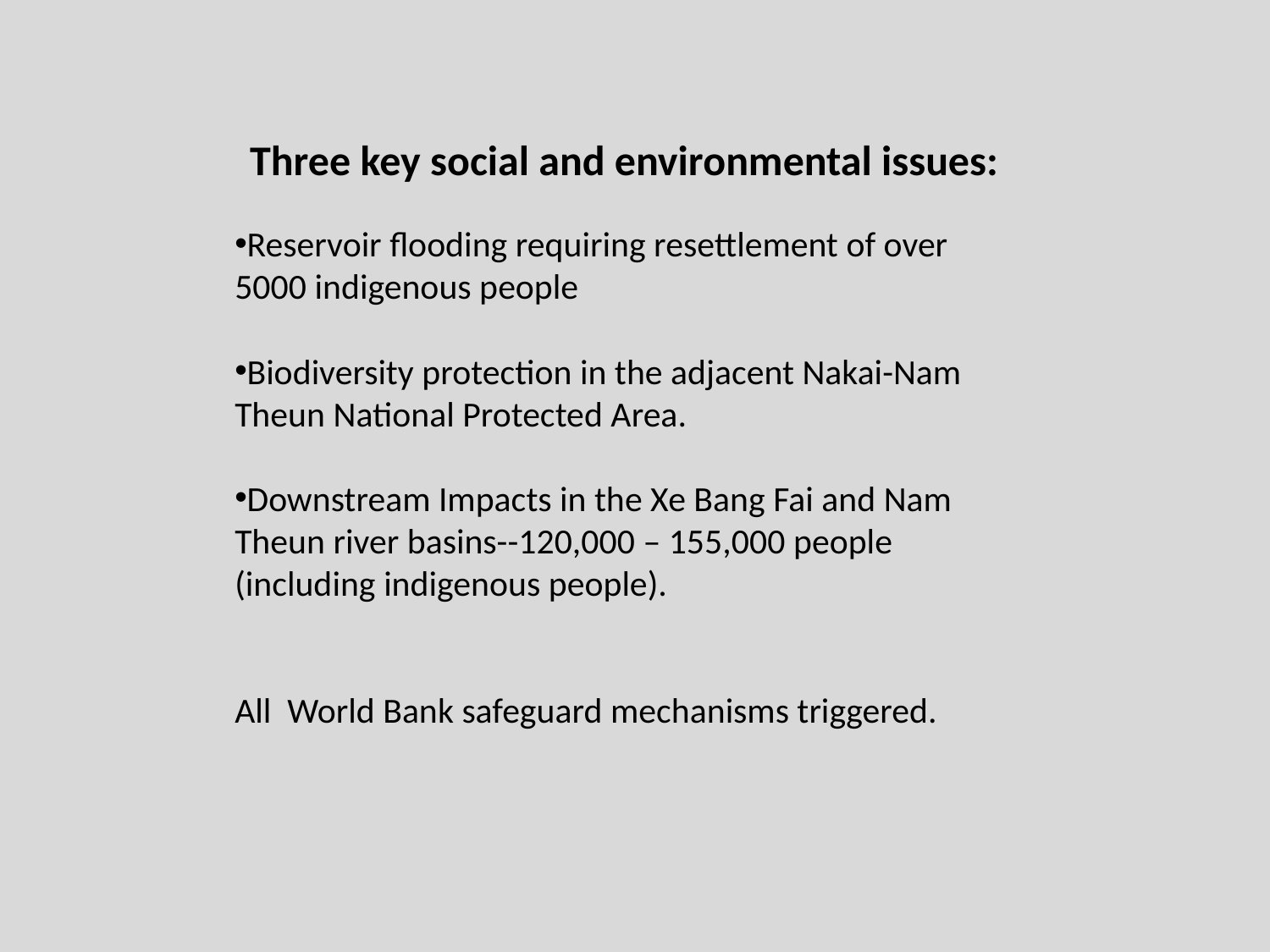

Three key social and environmental issues:

Reservoir flooding requiring resettlement of over 5000 indigenous people

Biodiversity protection in the adjacent Nakai-Nam Theun National Protected Area.

Downstream Impacts in the Xe Bang Fai and Nam Theun river basins--120,000 – 155,000 people (including indigenous people).

All  World Bank safeguard mechanisms triggered.